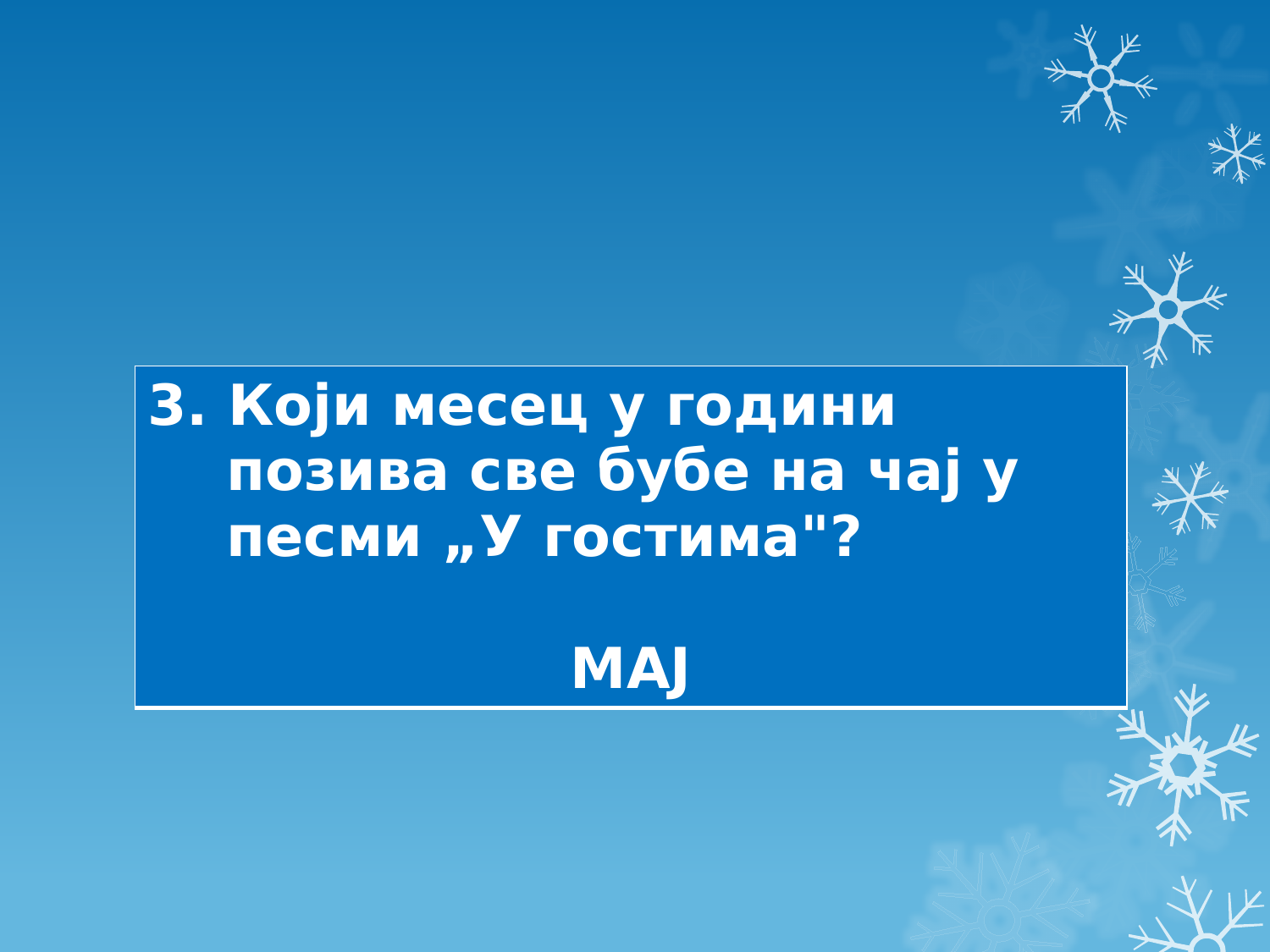

| 3. Који месец у години позива све бубе на чај у песми „У гостима"? МАЈ |
| --- |
#